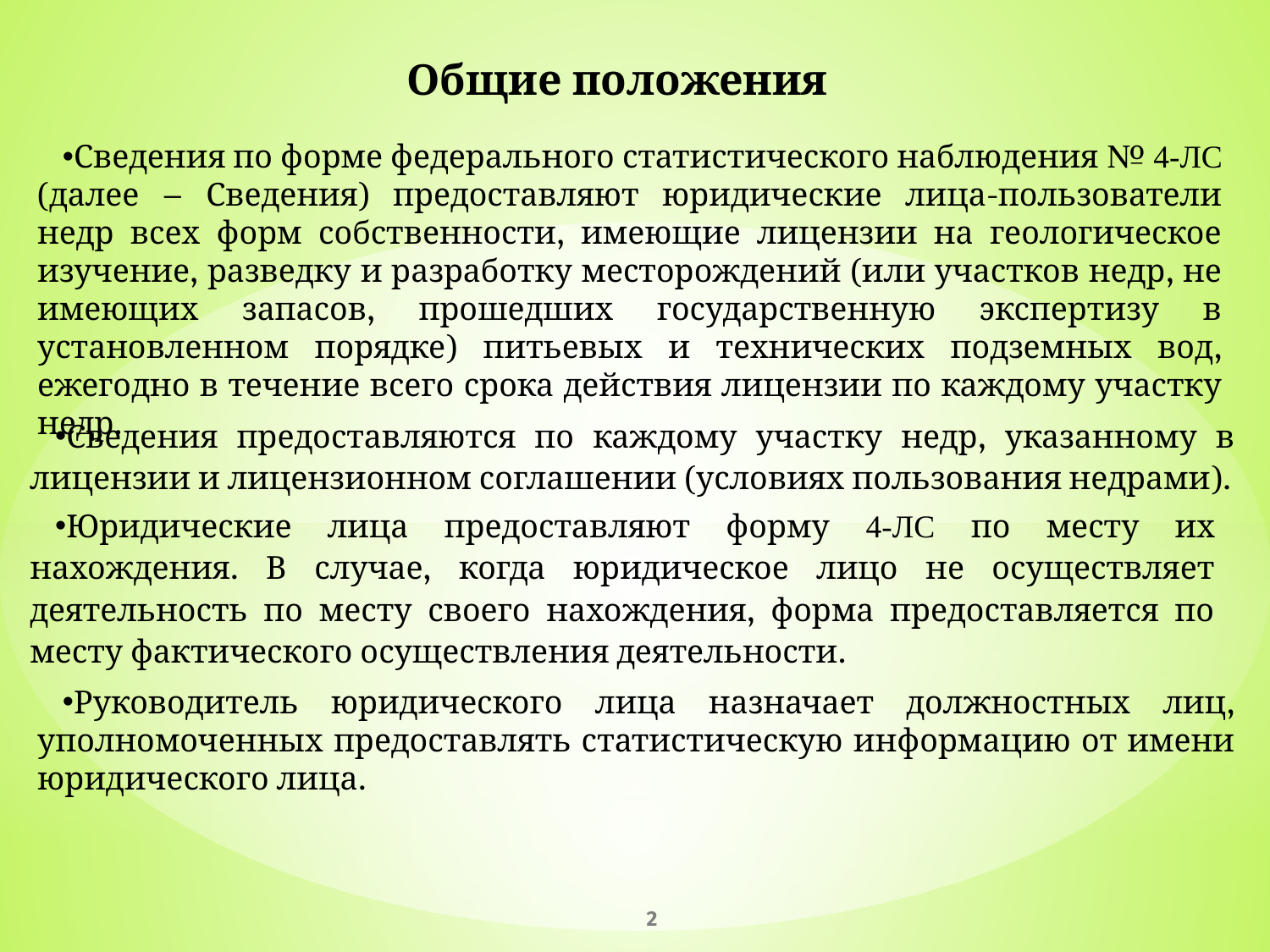

# Общие положения
Сведения по форме федерального статистического наблюдения № 4-ЛС (далее – Сведения) предоставляют юридические лица-пользователи недр всех форм собственности, имеющие лицензии на геологическое изучение, разведку и разработку месторождений (или участков недр, не имеющих запасов, прошедших государственную экспертизу в установленном порядке) питьевых и технических подземных вод, ежегодно в течение всего срока действия лицензии по каждому участку недр.

Сведения предоставляются по каждому участку недр, указанному в лицензии и лицензионном соглашении (условиях пользования недрами).

Юридические лица предоставляют форму 4-ЛС по месту их нахождения. В случае, когда юридическое лицо не осуществляет деятельность по месту своего нахождения, форма предоставляется по месту фактического осуществления деятельности.

Руководитель юридического лица назначает должностных лиц, уполномоченных предоставлять статистическую информацию от имени юридического лица.

2